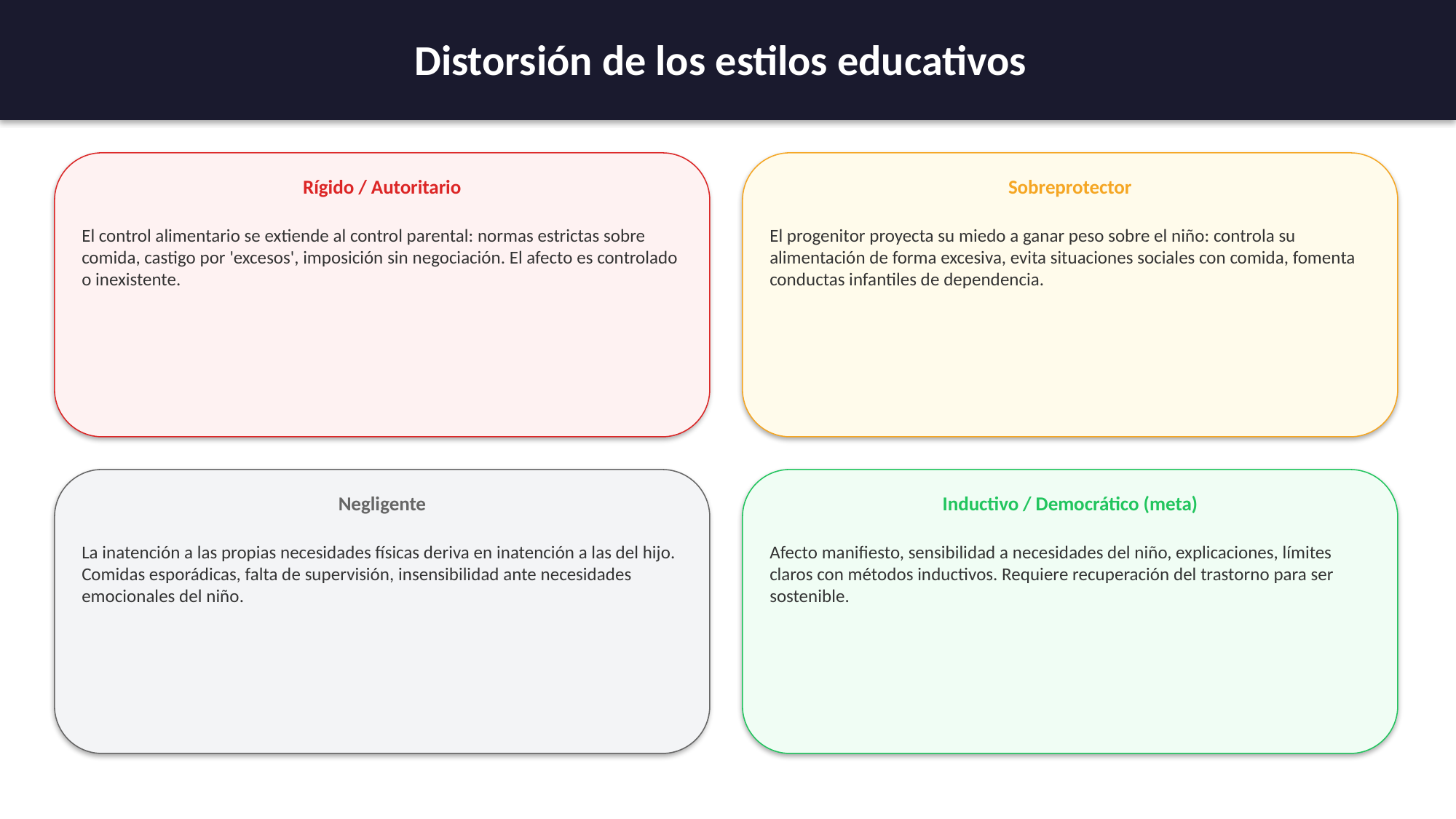

Distorsión de los estilos educativos

Rígido / Autoritario
Sobreprotector
El control alimentario se extiende al control parental: normas estrictas sobre comida, castigo por 'excesos', imposición sin negociación. El afecto es controlado o inexistente.
El progenitor proyecta su miedo a ganar peso sobre el niño: controla su alimentación de forma excesiva, evita situaciones sociales con comida, fomenta conductas infantiles de dependencia.

Negligente
Inductivo / Democrático (meta)
La inatención a las propias necesidades físicas deriva en inatención a las del hijo. Comidas esporádicas, falta de supervisión, insensibilidad ante necesidades emocionales del niño.
Afecto manifiesto, sensibilidad a necesidades del niño, explicaciones, límites claros con métodos inductivos. Requiere recuperación del trastorno para ser sostenible.